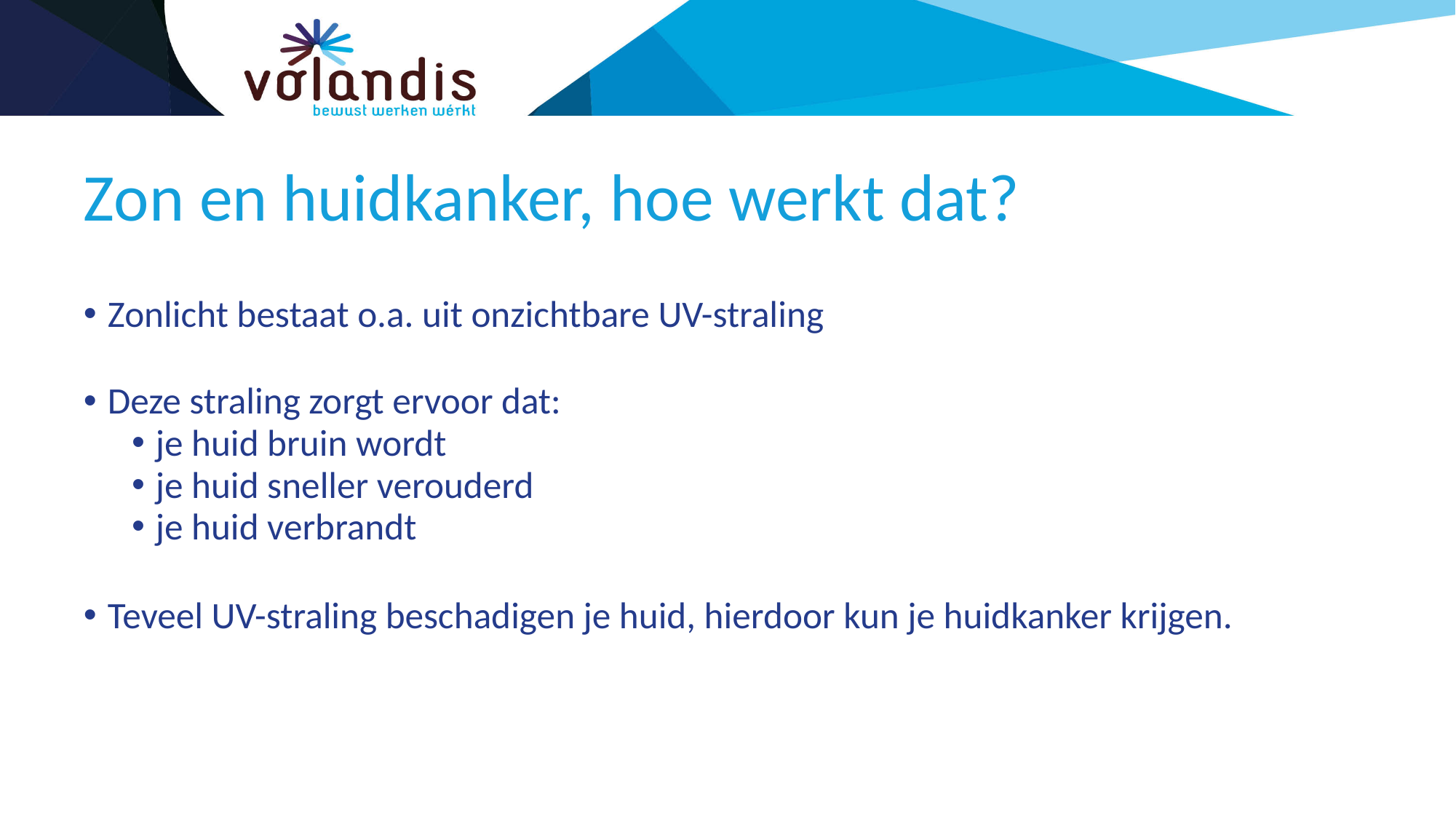

# Zon en huidkanker, hoe werkt dat?
Zonlicht bestaat o.a. uit onzichtbare UV-straling

Deze straling zorgt ervoor dat:
je huid bruin wordt
je huid sneller verouderd
je huid verbrandt

Teveel UV-straling beschadigen je huid, hierdoor kun je huidkanker krijgen.